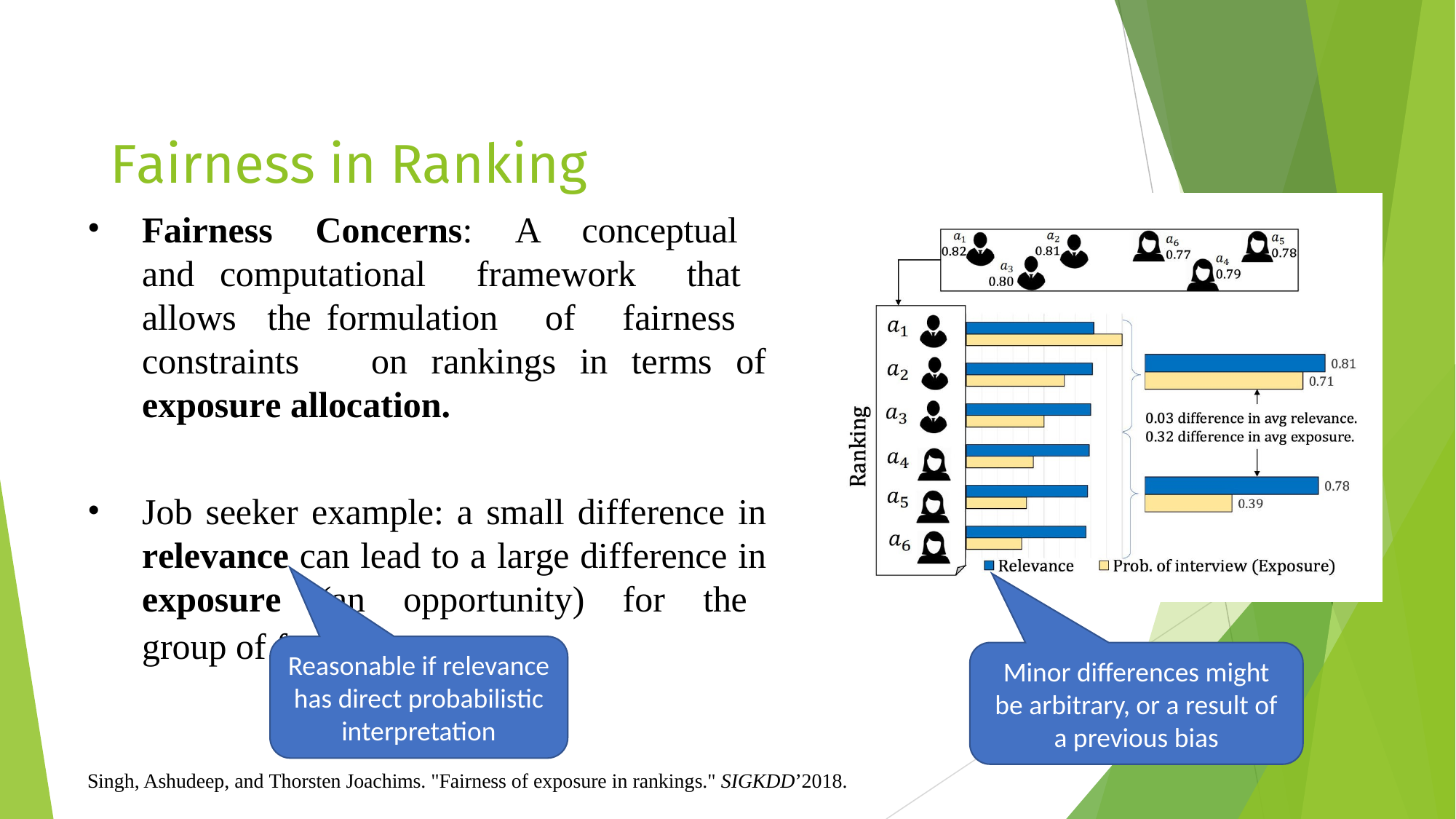

# Fairness in Ranking

Fairness   Concerns:   A   conceptual   and computational  framework  that  allows  the formulation   of   fairness   constraints   on rankings in terms of exposure allocation.

Job seeker example: a small difference in relevance can lead to a large difference in exposure  (an  opportunity)  for  the  group of females.
Reasonable if relevance has direct probabilistic interpretation
Minor differences might be arbitrary, or a result of a previous bias
Singh, Ashudeep, and Thorsten Joachims. "Fairness of exposure in rankings." SIGKDD’2018.
25